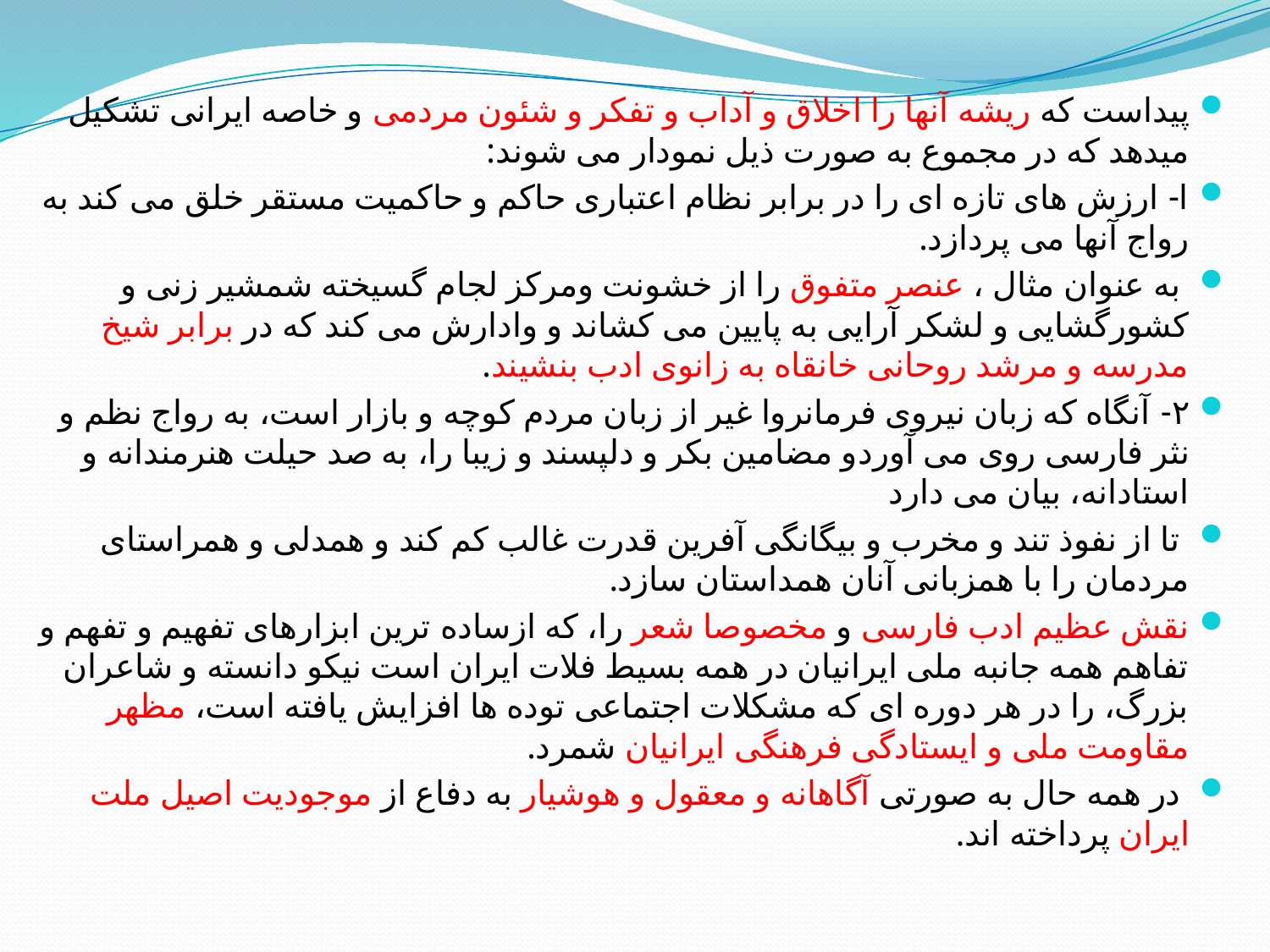

پیداست که ریشه آنها را اخلاق و آداب و تفکر و شئون مردمی و خاصه ایرانی تشکیل میدهد که در مجموع به صورت ذیل نمودار می شوند:
ا- ارزش های تازه ای را در برابر نظام اعتباری حاکم و حاکمیت مستقر خلق می کند به رواج آنها می پردازد.
 به عنوان مثال ، عنصر متفوق را از خشونت ومرکز لجام گسیخته شمشیر زنی و کشورگشایی و لشکر آرایی به پایین می کشاند و وادارش می کند که در برابر شیخ مدرسه و مرشد روحانی خانقاه به زانوی ادب بنشیند.
۲- آنگاه که زبان نیروی فرمانروا غیر از زبان مردم کوچه و بازار است، به رواج نظم و نثر فارسی روی می آوردو مضامین بکر و دلپسند و زیبا را، به صد حیلت هنرمندانه و استادانه، بیان می دارد
 تا از نفوذ تند و مخرب و بیگانگی آفرین قدرت غالب کم کند و همدلی و همراستای مردمان را با همزبانی آنان همداستان سازد.
نقش عظیم ادب فارسی و مخصوصا شعر را، که ازساده ترین ابزارهای تفهیم و تفهم و تفاهم همه جانبه ملی ایرانیان در همه بسيط فلات ایران است نیکو دانسته و شاعران بزرگ، را در هر دوره ای که مشکلات اجتماعی توده ها افزایش یافته است، مظهر مقاومت ملی و ایستادگی فرهنگی ایرانیان شمرد.
 در همه حال به صورتی آگاهانه و معقول و هوشیار به دفاع از موجودیت اصیل ملت ایران پرداخته اند.